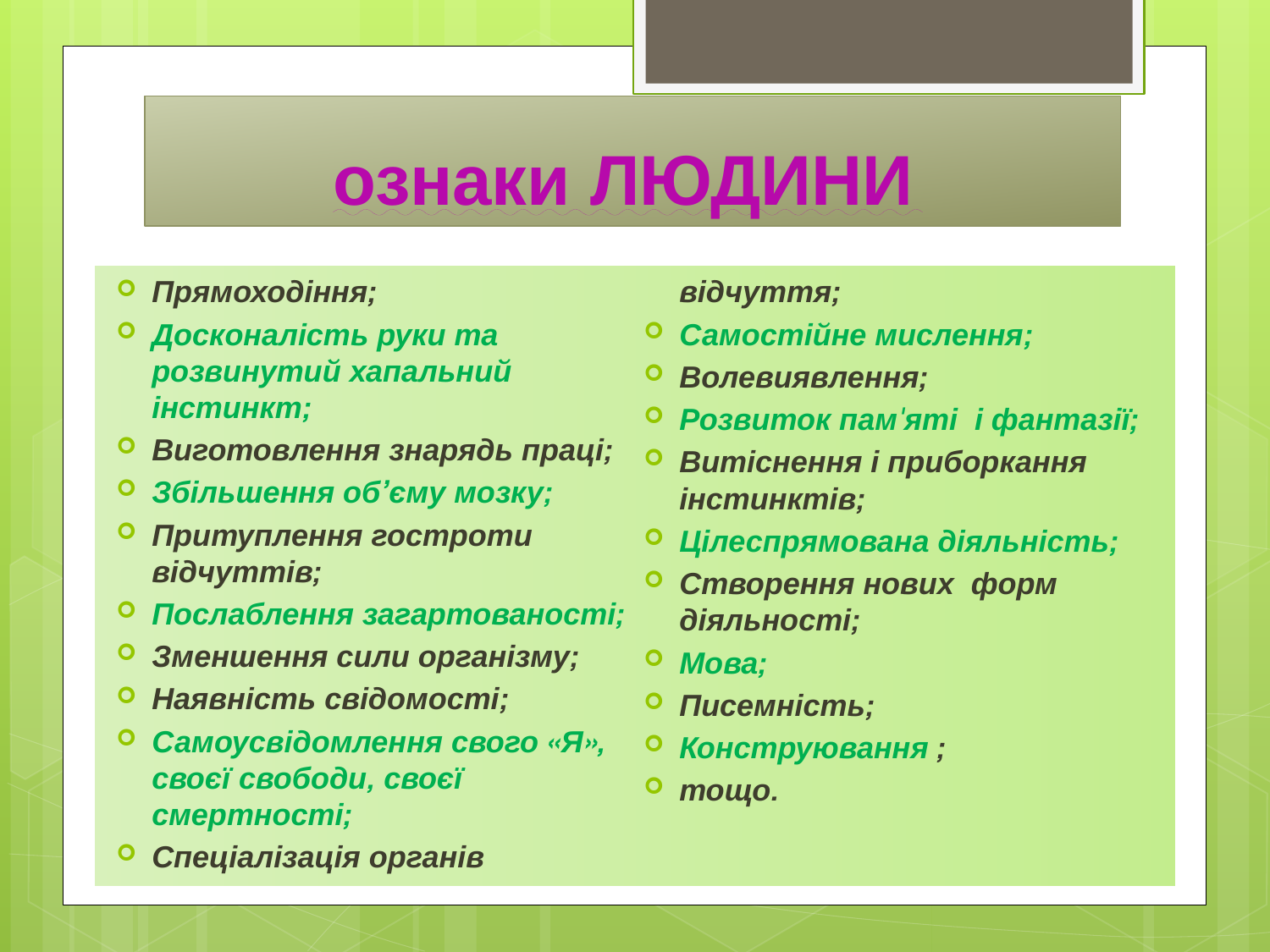

# ознаки ЛЮДИНИ
Прямоходіння;
Досконалість руки та розвинутий хапальний  інстинкт;
Виготовлення знарядь праці;
Збільшення об’єму мозку;
Притуплення гостроти відчуттів;
Послаблення загартованості;
Зменшення сили організму;
Наявність свідомості;
Самоусвідомлення свого «Я», своєї свободи, своєї смертності;
Спеціалізація органів відчуття;
Самостійне мислення;
Волевиявлення;
Розвиток пам'яті  і фантазії;
Витіснення і приборкання інстинктів;
Цілеспрямована діяльність;
Створення нових  форм діяльності;
Мова;
Писемність;
Конструювання ;
тощо.